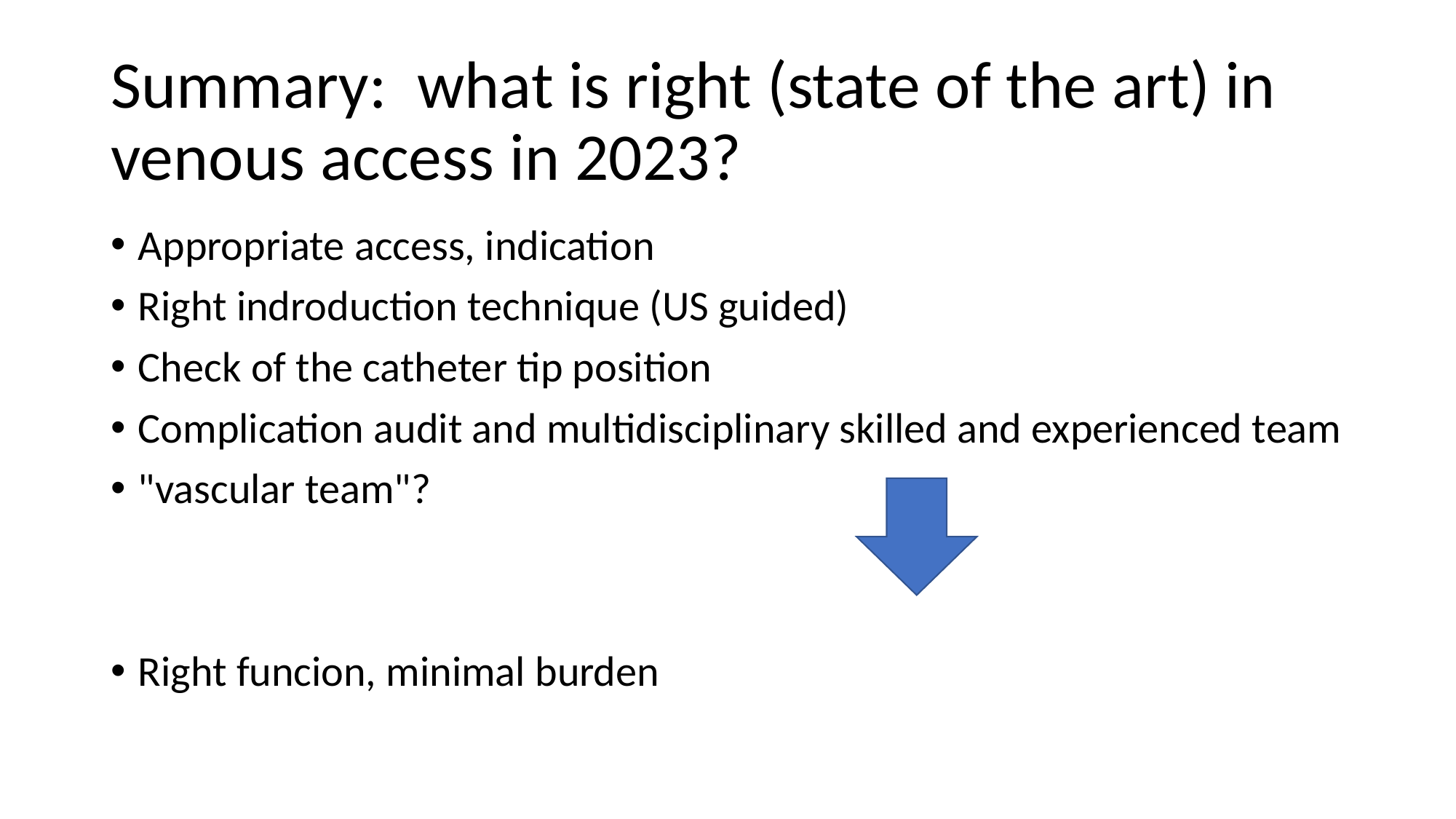

# Summary:  what is right (state of the art) in venous access in 2023?
Appropriate access, indication
Right indroduction technique (US guided)
Check of the catheter tip position
Complication audit and multidisciplinary skilled and experienced team
"vascular team"?

Right funcion, minimal burden